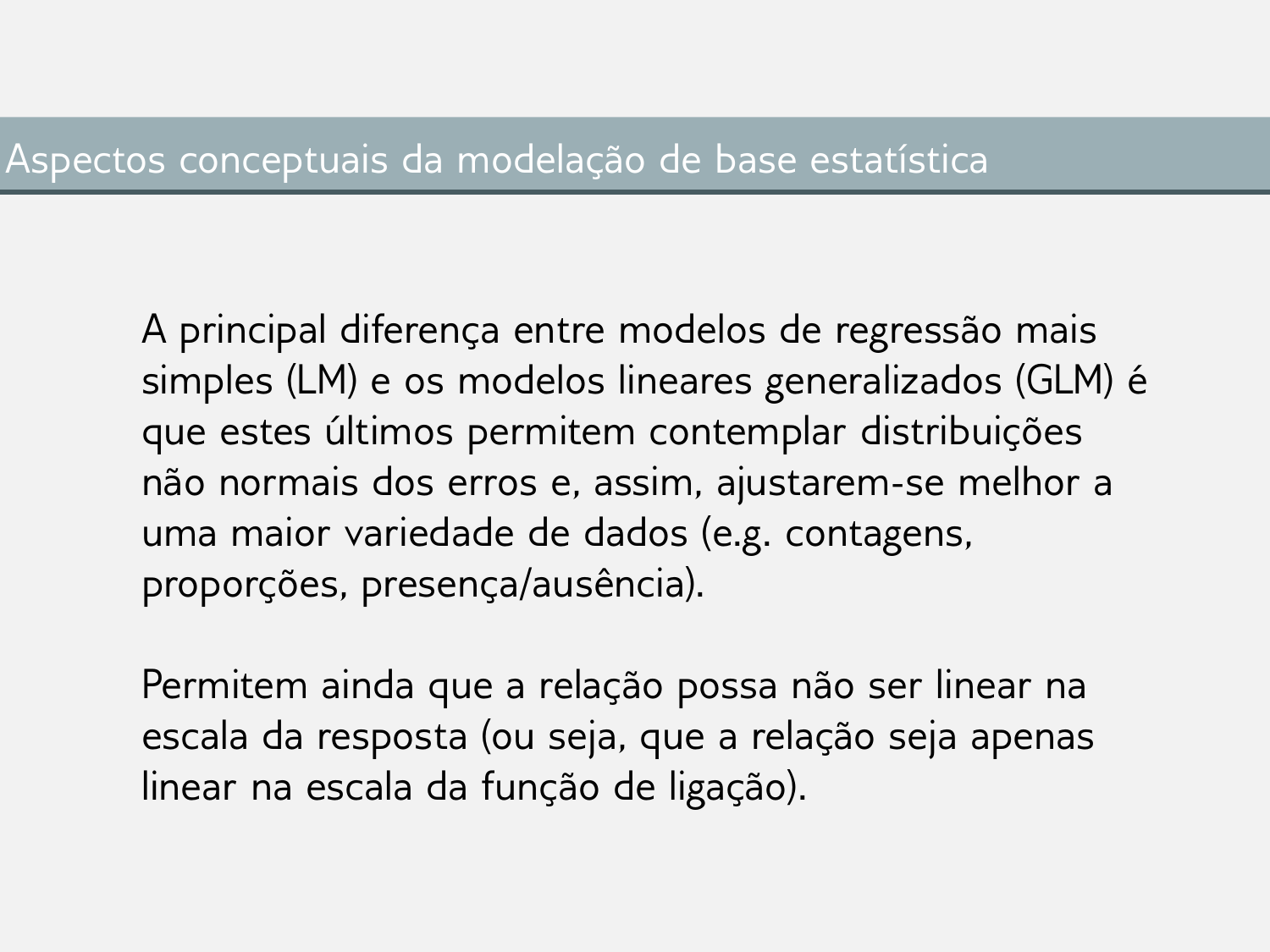

Aspectos conceptuais da modelação de base estatística
A principal diferença entre modelos de regressão mais simples (LM) e os modelos lineares generalizados (GLM) é que estes últimos permitem contemplar distribuições não normais dos erros e, assim, ajustarem-se melhor a uma maior variedade de dados (e.g. contagens, proporções, presença/ausência).

Permitem ainda que a relação possa não ser linear na escala da resposta (ou seja, que a relação seja apenas linear na escala da função de ligação).